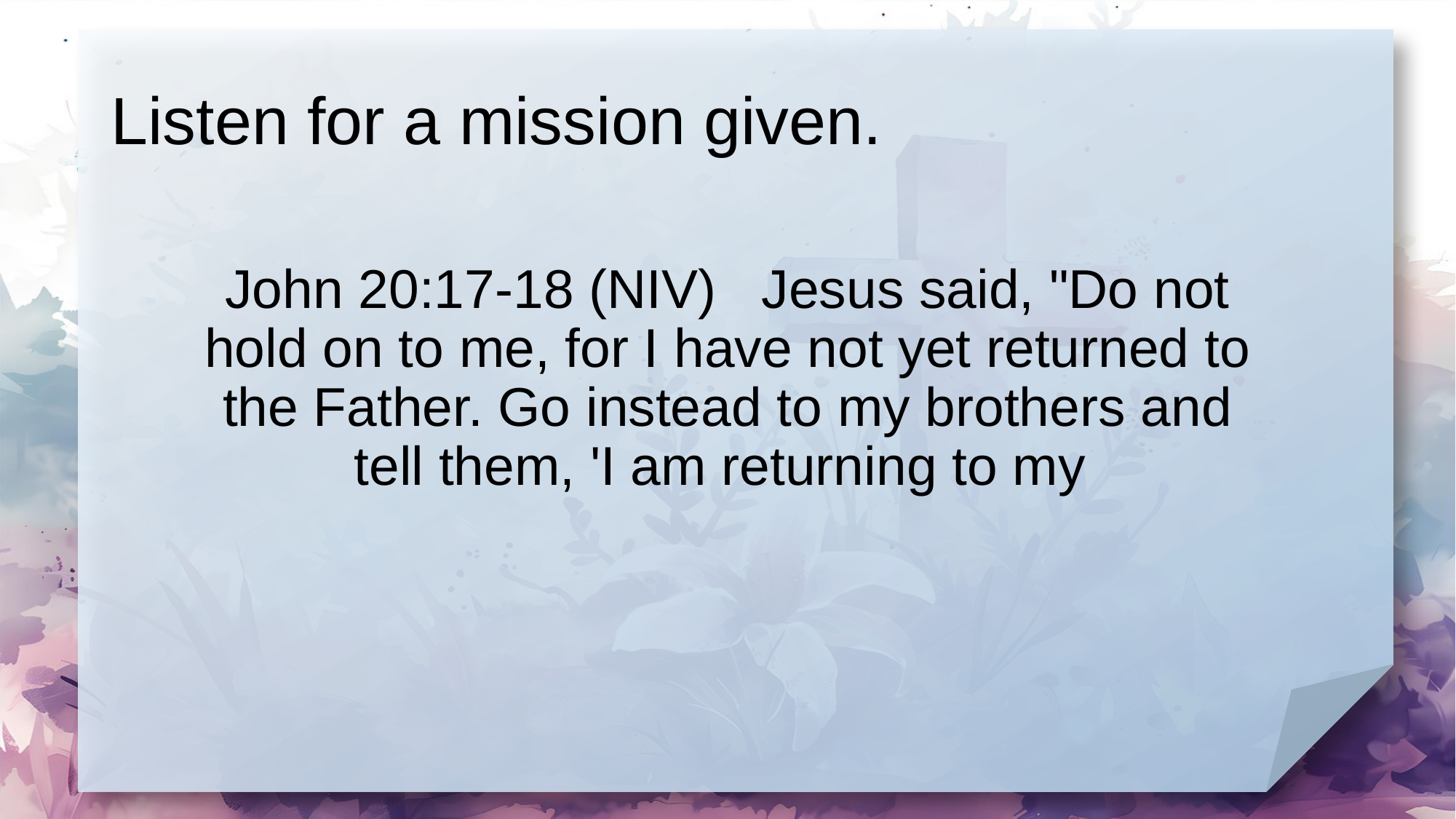

# Listen for a mission given.
John 20:17-18 (NIV)   Jesus said, "Do not hold on to me, for I have not yet returned to the Father. Go instead to my brothers and tell them, 'I am returning to my